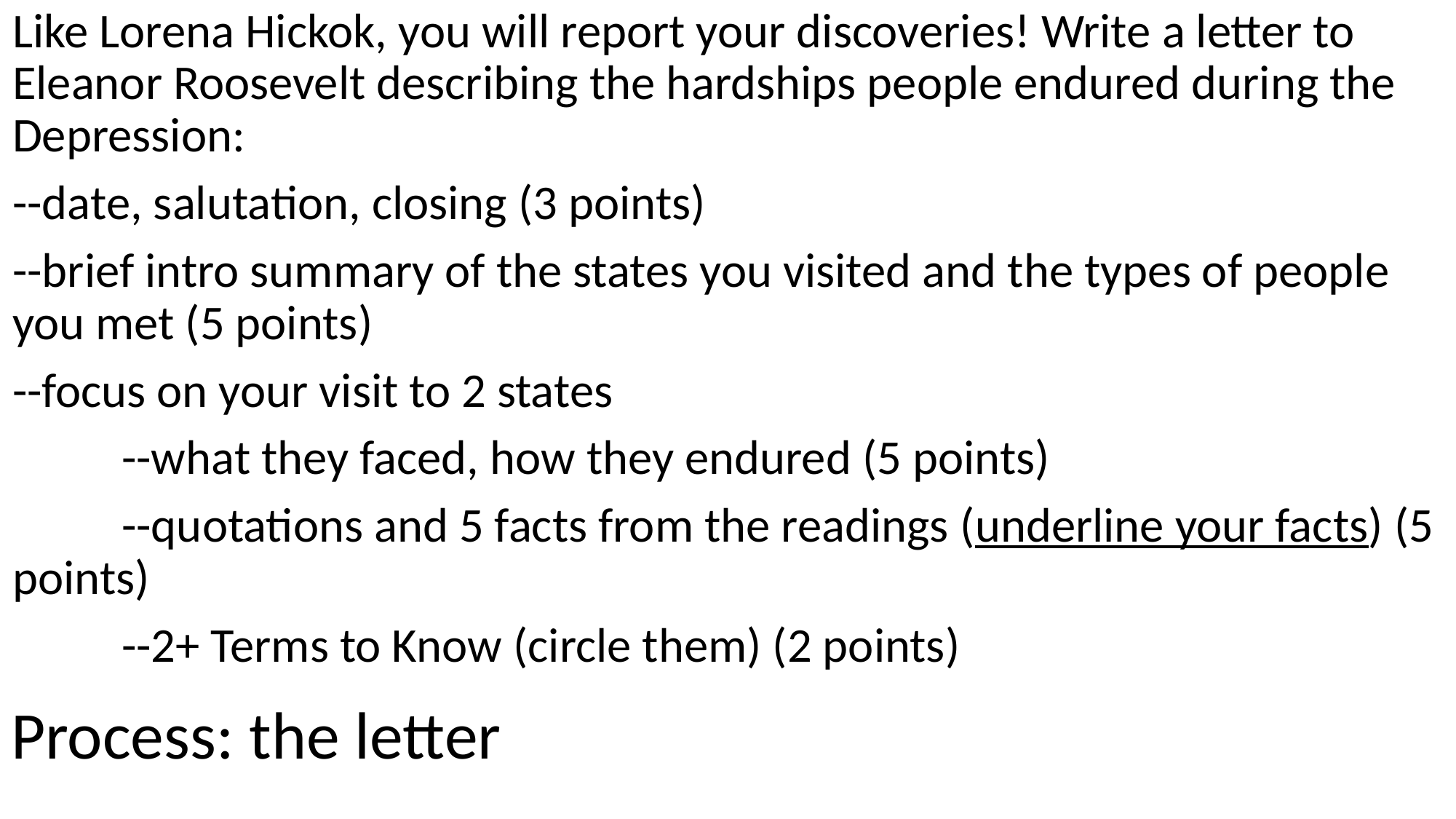

Like Lorena Hickok, you will report your discoveries! Write a letter to Eleanor Roosevelt describing the hardships people endured during the Depression:
--date, salutation, closing (3 points)
--brief intro summary of the states you visited and the types of people you met (5 points)
--focus on your visit to 2 states
	--what they faced, how they endured (5 points)
	--quotations and 5 facts from the readings (underline your facts) (5 points)
	--2+ Terms to Know (circle them) (2 points)

# Process: the letter